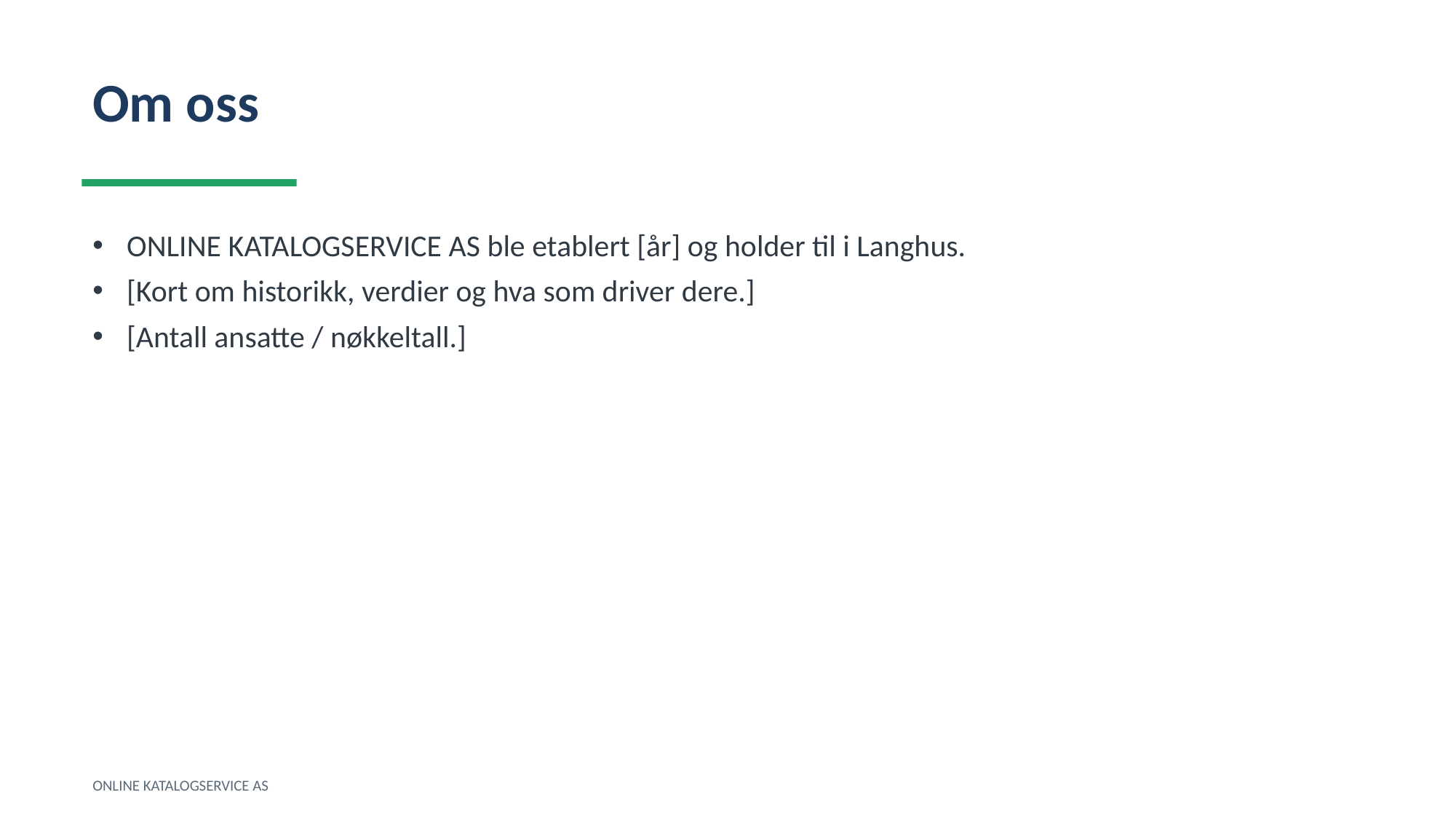

Om oss

ONLINE KATALOGSERVICE AS ble etablert [år] og holder til i Langhus.
[Kort om historikk, verdier og hva som driver dere.]
[Antall ansatte / nøkkeltall.]
ONLINE KATALOGSERVICE AS